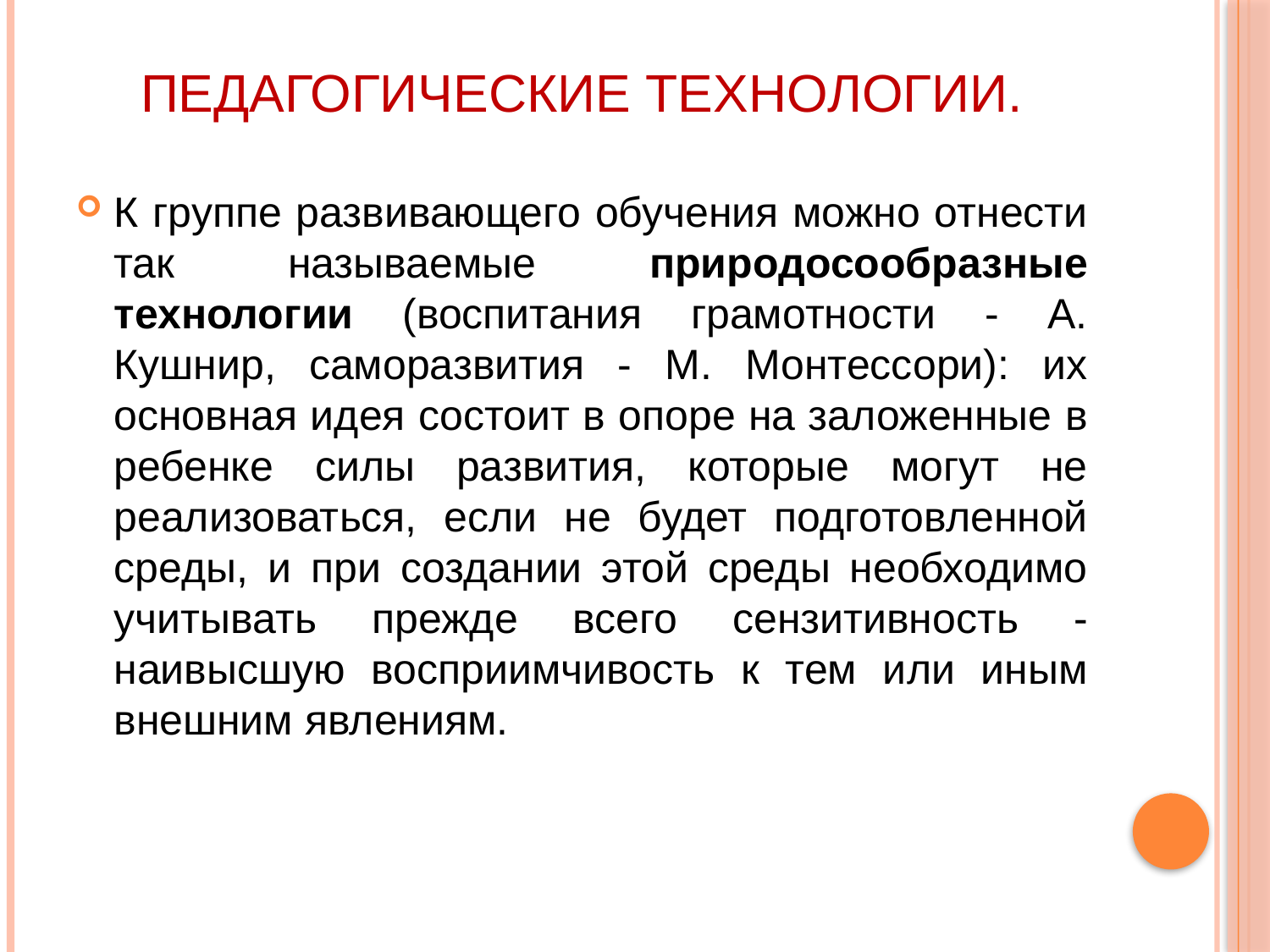

# Педагогические технологии.
К группе развивающего обучения можно отнести так называемые природосообразные технологии (воспитания грамотности - А. Кушнир, саморазвития - М. Монтессори): их основная идея состоит в опоре на заложенные в ребенке силы развития, которые могут не реализоваться, если не будет подготовленной среды, и при создании этой среды необходимо учитывать прежде всего сензитивность - наивысшую восприимчивость к тем или иным внешним явлениям.